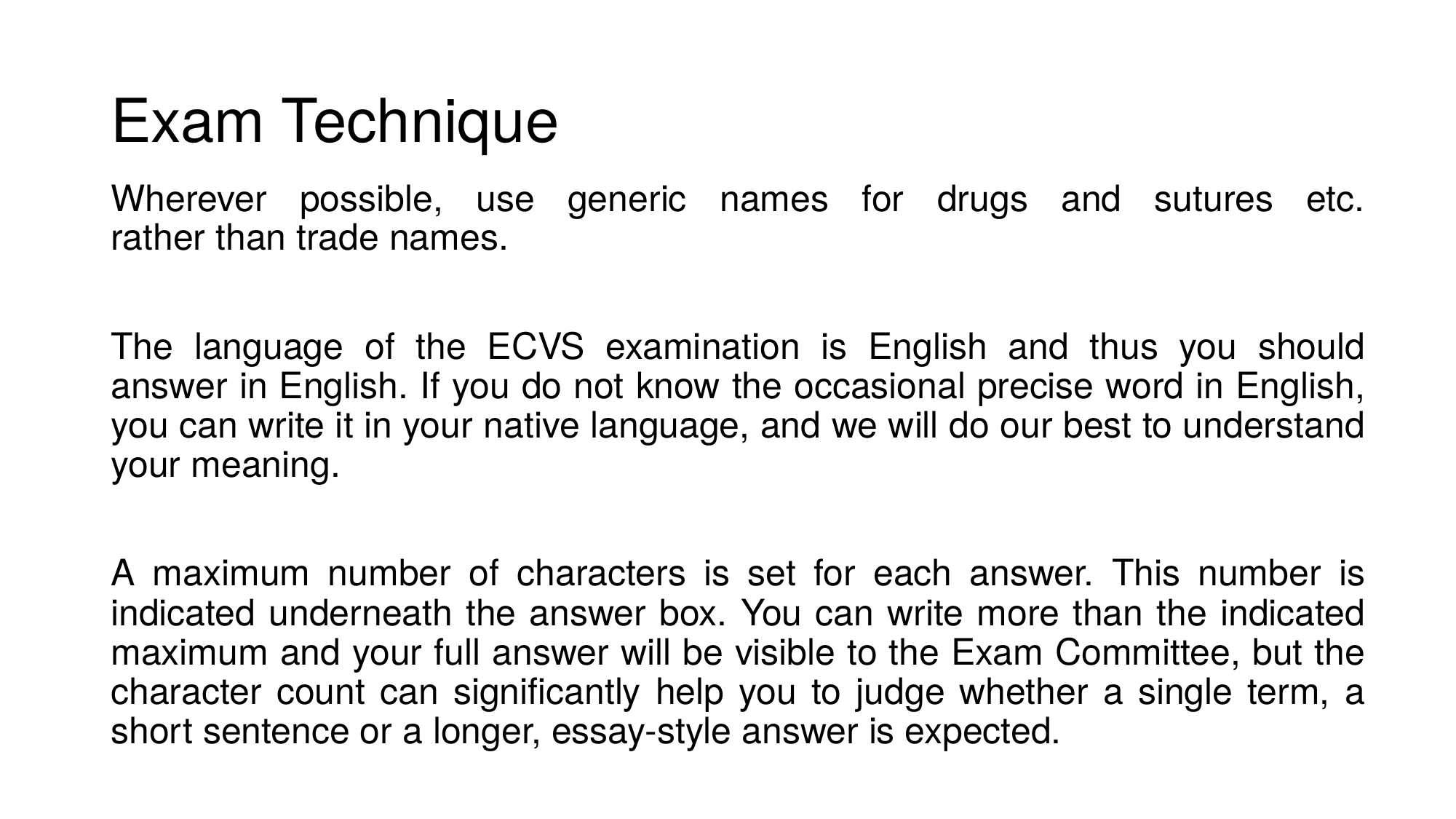

# Exam Technique
Wherever possible, use generic names for drugs and sutures etc.
rather than trade names.

The language of the ECVS examination is English and thus you should answer in English. If you do not know the occasional precise word in English, you can write it in your native language, and we will do our best to understand your meaning.

A maximum number of characters is set for each answer. This number is indicated underneath the answer box. You can write more than the indicated maximum and your full answer will be visible to the Exam Committee, but the character count can significantly help you to judge whether a single term, a short sentence or a longer, essay-style answer is expected.